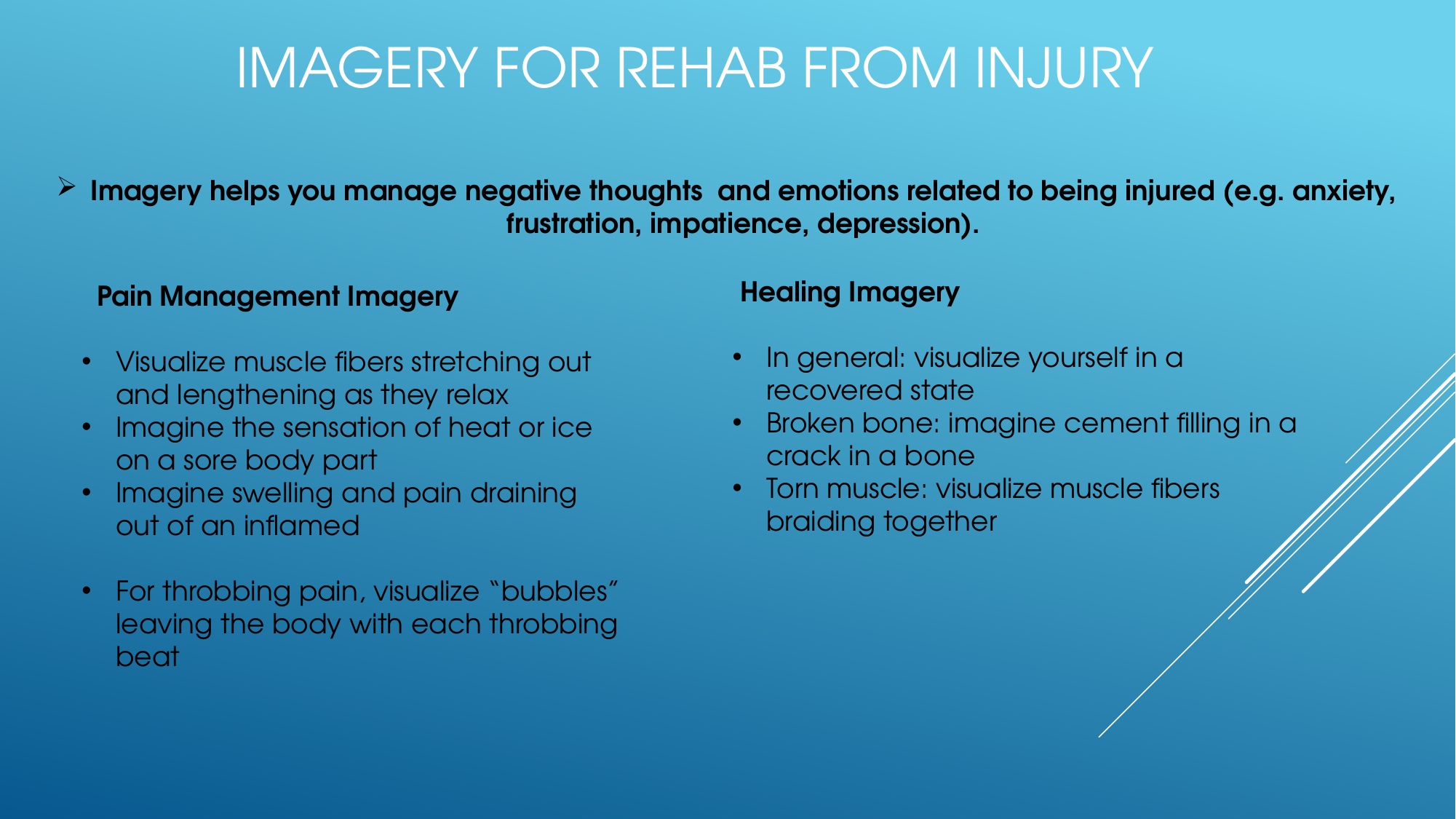

# Imagery for rehab from injury
Imagery helps you manage negative thoughts  and emotions related to being injured (e.g. anxiety, frustration, impatience, depression).
 Healing Imagery

In general: visualize yourself in a recovered state
Broken bone: imagine cement filling in a crack in a bone
Torn muscle: visualize muscle fibers braiding together

  Pain Management Imagery

Visualize muscle fibers stretching out and lengthening as they relax
Imagine the sensation of heat or ice on a sore body part
Imagine swelling and pain draining out of an inflamed

For throbbing pain, visualize “bubbles” leaving the body with each throbbing beat